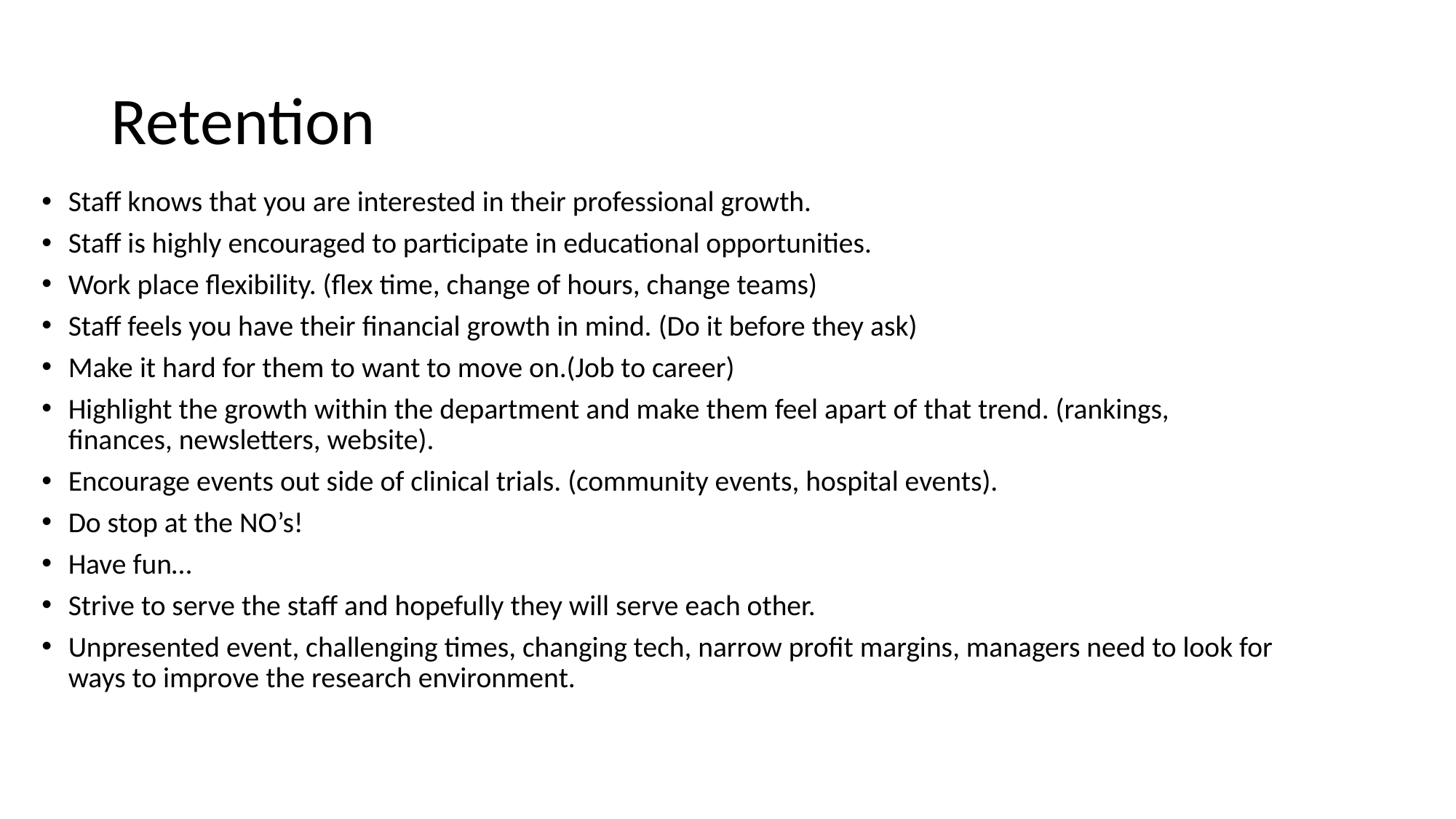

# Retention
Staff knows that you are interested in their professional growth.
Staff is highly encouraged to participate in educational opportunities.
Work place flexibility. (flex time, change of hours, change teams)
Staff feels you have their financial growth in mind. (Do it before they ask)
Make it hard for them to want to move on.(Job to career)
Highlight the growth within the department and make them feel apart of that trend. (rankings, finances, newsletters, website).
Encourage events out side of clinical trials. (community events, hospital events).
Do stop at the NO’s!
Have fun…
Strive to serve the staff and hopefully they will serve each other.
Unpresented event, challenging times, changing tech, narrow profit margins, managers need to look for ways to improve the research environment.